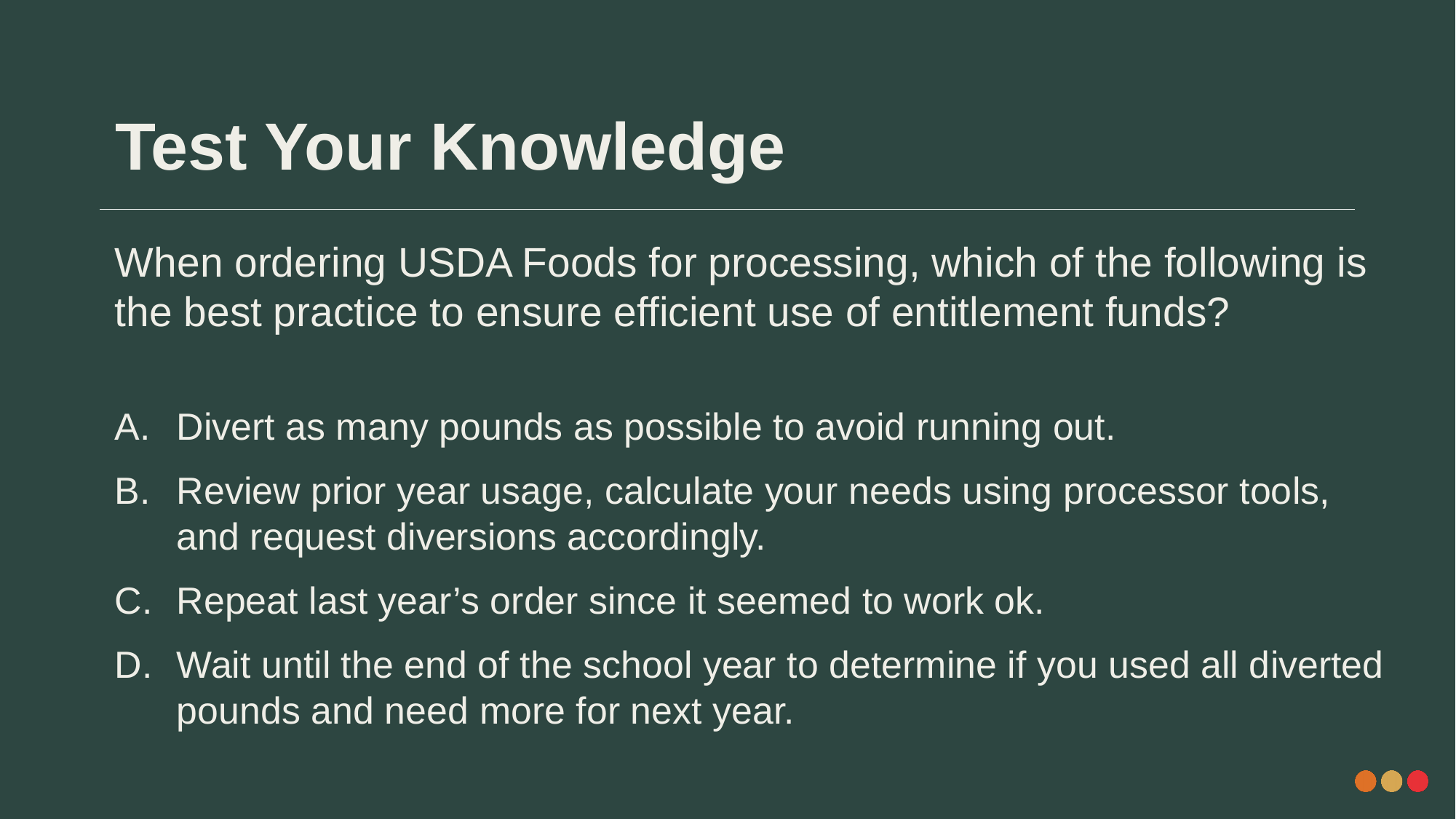

# Test Your Knowledge
When ordering USDA Foods for processing, which of the following is the best practice to ensure efficient use of entitlement funds?

Divert as many pounds as possible to avoid running out.
Review prior year usage, calculate your needs using processor tools, and request diversions accordingly.
Repeat last year’s order since it seemed to work ok.
Wait until the end of the school year to determine if you used all diverted pounds and need more for next year.